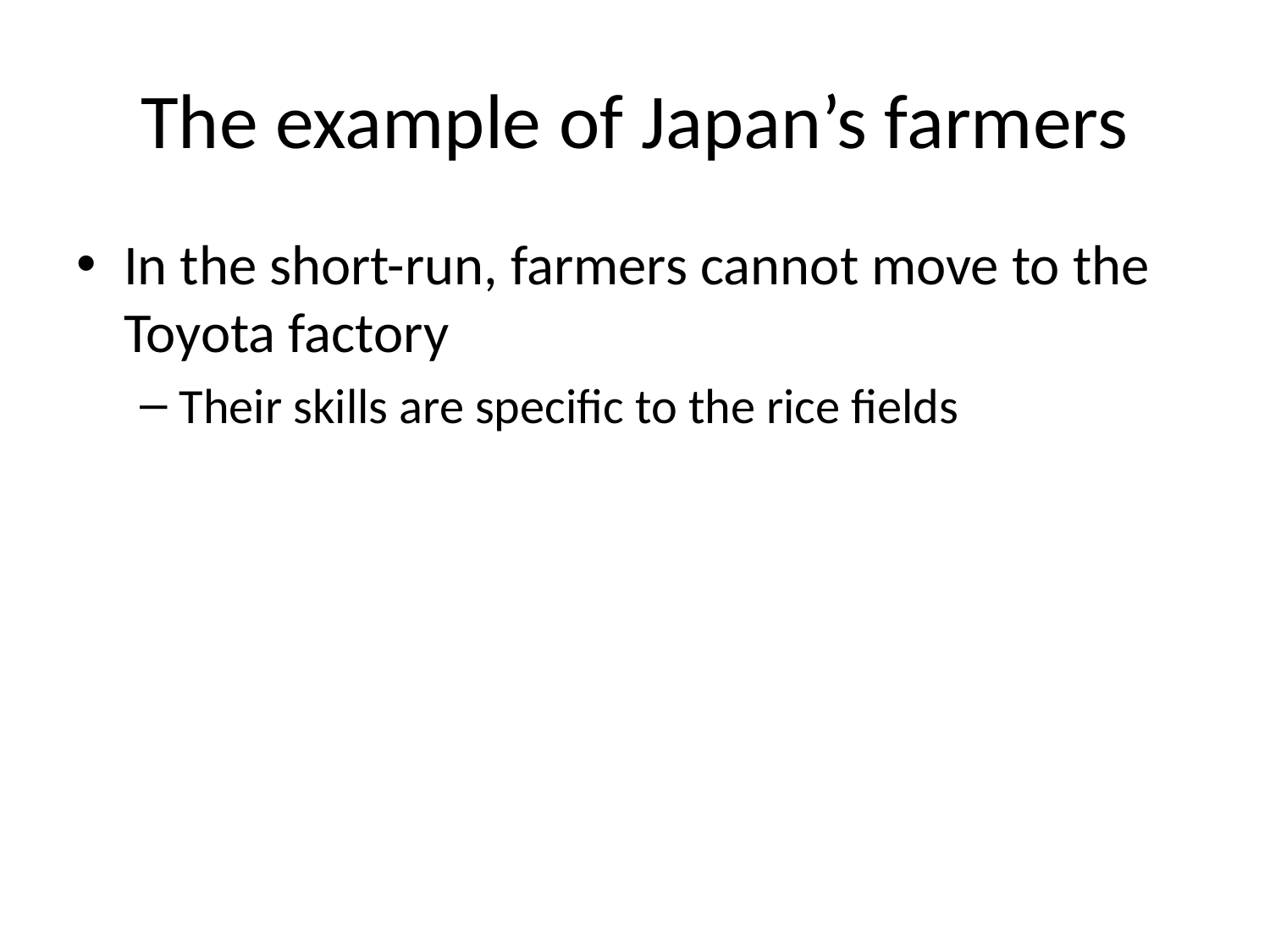

# The example of Japan’s farmers
In the short-run, farmers cannot move to the Toyota factory
Their skills are specific to the rice fields